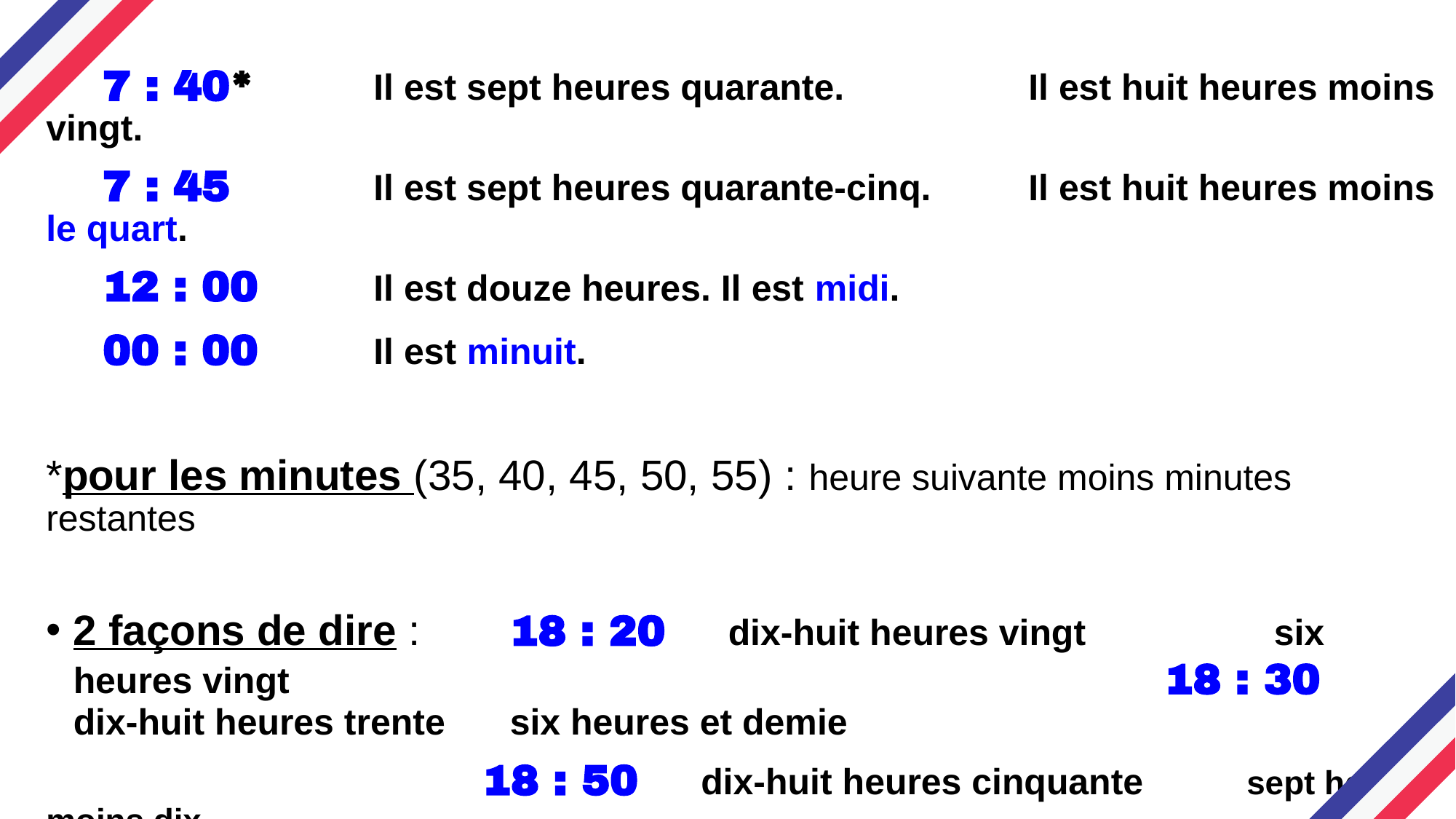

7 : 40* 	Il est sept heures quarante.		Il est huit heures moins vingt.
    7 : 45 		Il est sept heures quarante-cinq.	Il est huit heures moins le quart.
    12 : 00 	Il est douze heures. Il est midi.
    00 : 00 	Il est minuit.

*pour les minutes (35, 40, 45, 50, 55) : heure suivante moins minutes restantes

2 façons de dire : 	18 : 20   	dix-huit heures vingt		six heures vingt                                      	 			18 : 30	dix-huit heures trente	six heures et demie
				18 : 50  	dix-huit heures cinquante	sept heures moins dix

IMPOSSIBLE DE COMBINER LES 2 FAÇONS: 	Il est dix-huit heures et demie.